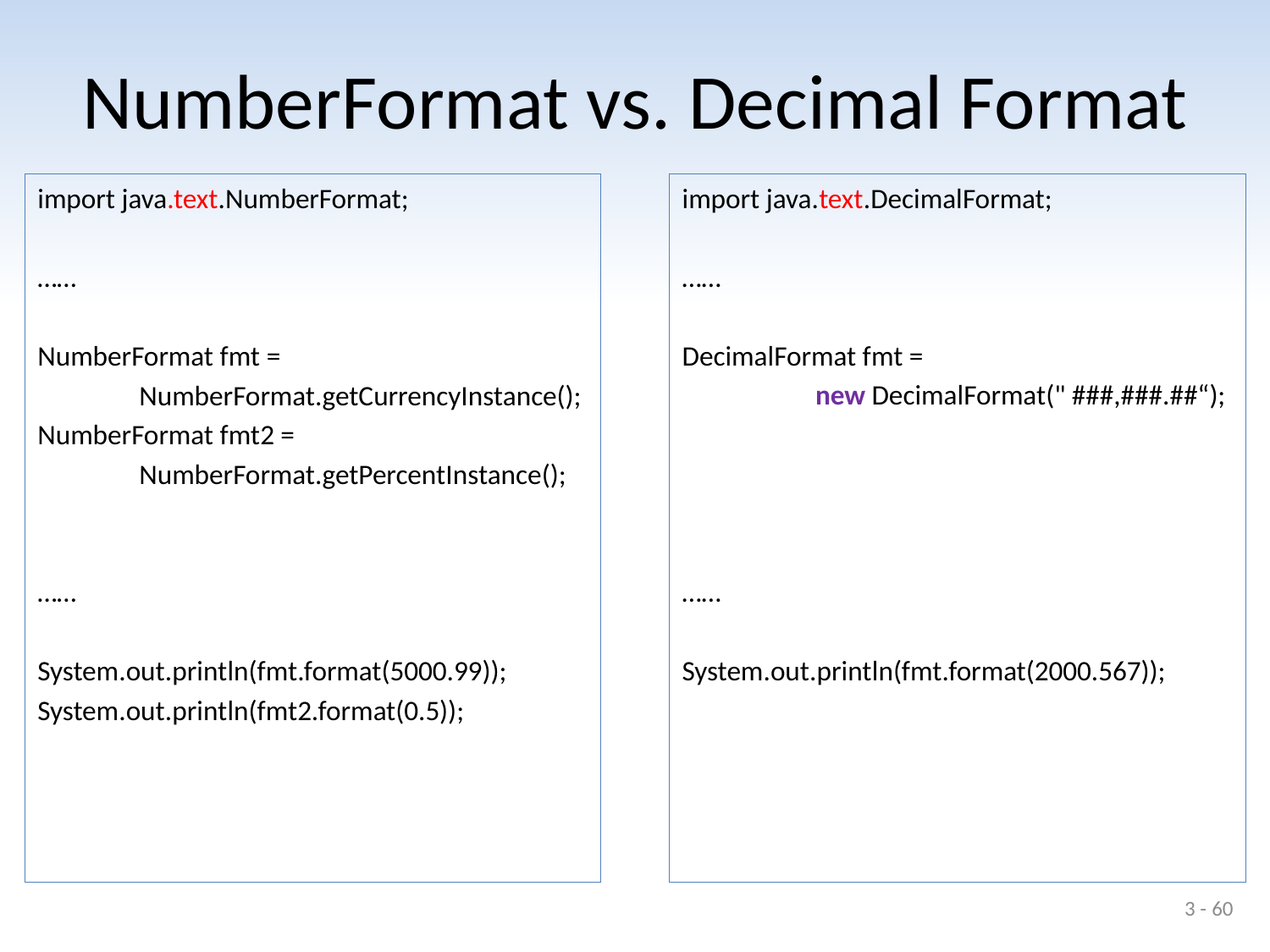

# NumberFormat vs. Decimal Format
import java.text.NumberFormat;

……

NumberFormat fmt =
                NumberFormat.getCurrencyInstance();
NumberFormat fmt2 =
                NumberFormat.getPercentInstance();

……

System.out.println(fmt.format(5000.99));
System.out.println(fmt2.format(0.5));

import java.text.DecimalFormat;

……

DecimalFormat fmt =
                     new DecimalFormat(" ###,###.##“);

……

System.out.println(fmt.format(2000.567));

3 - 60